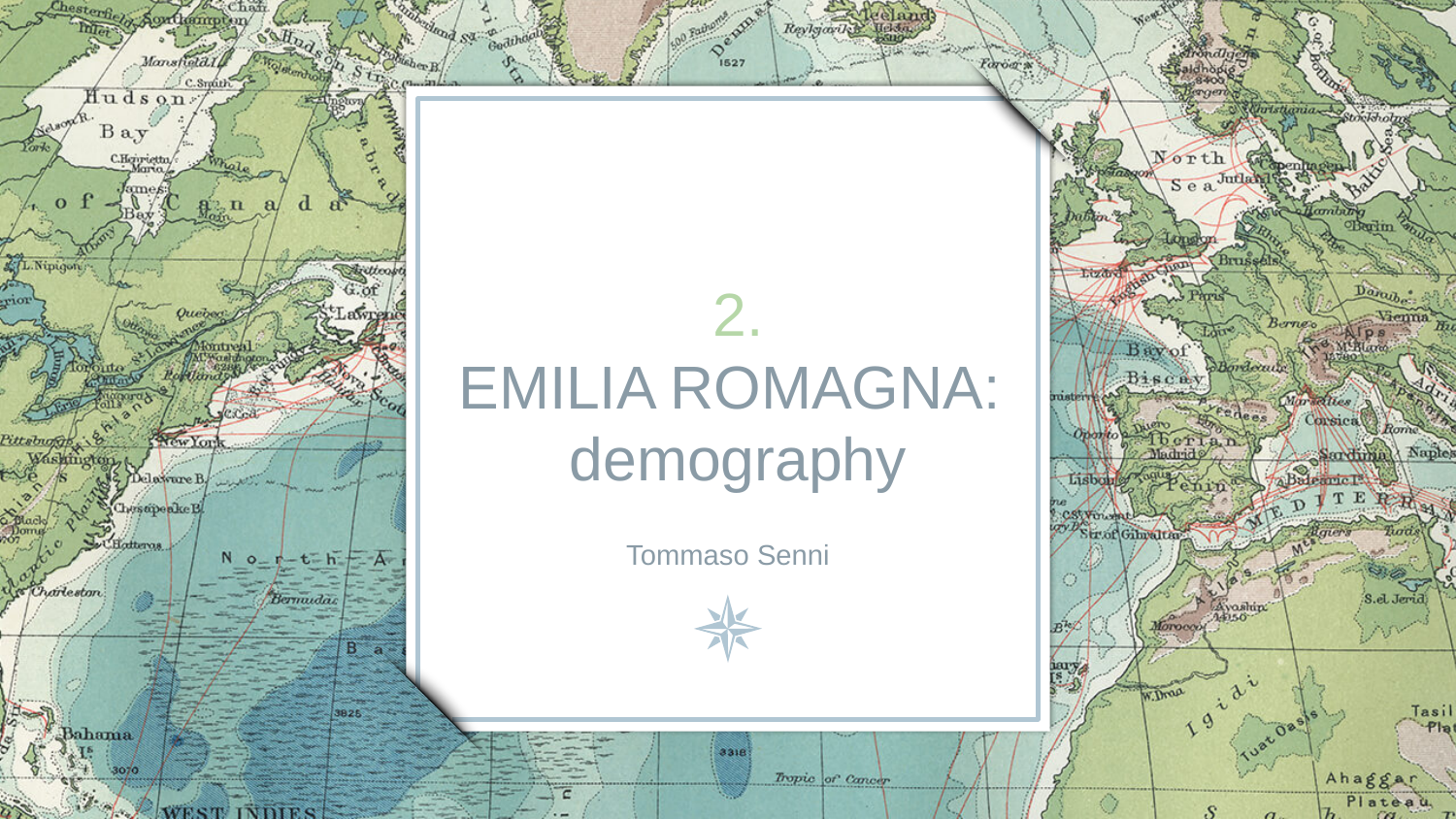

#
2.
EMILIA ROMAGNA:  demography
Tommaso Senni